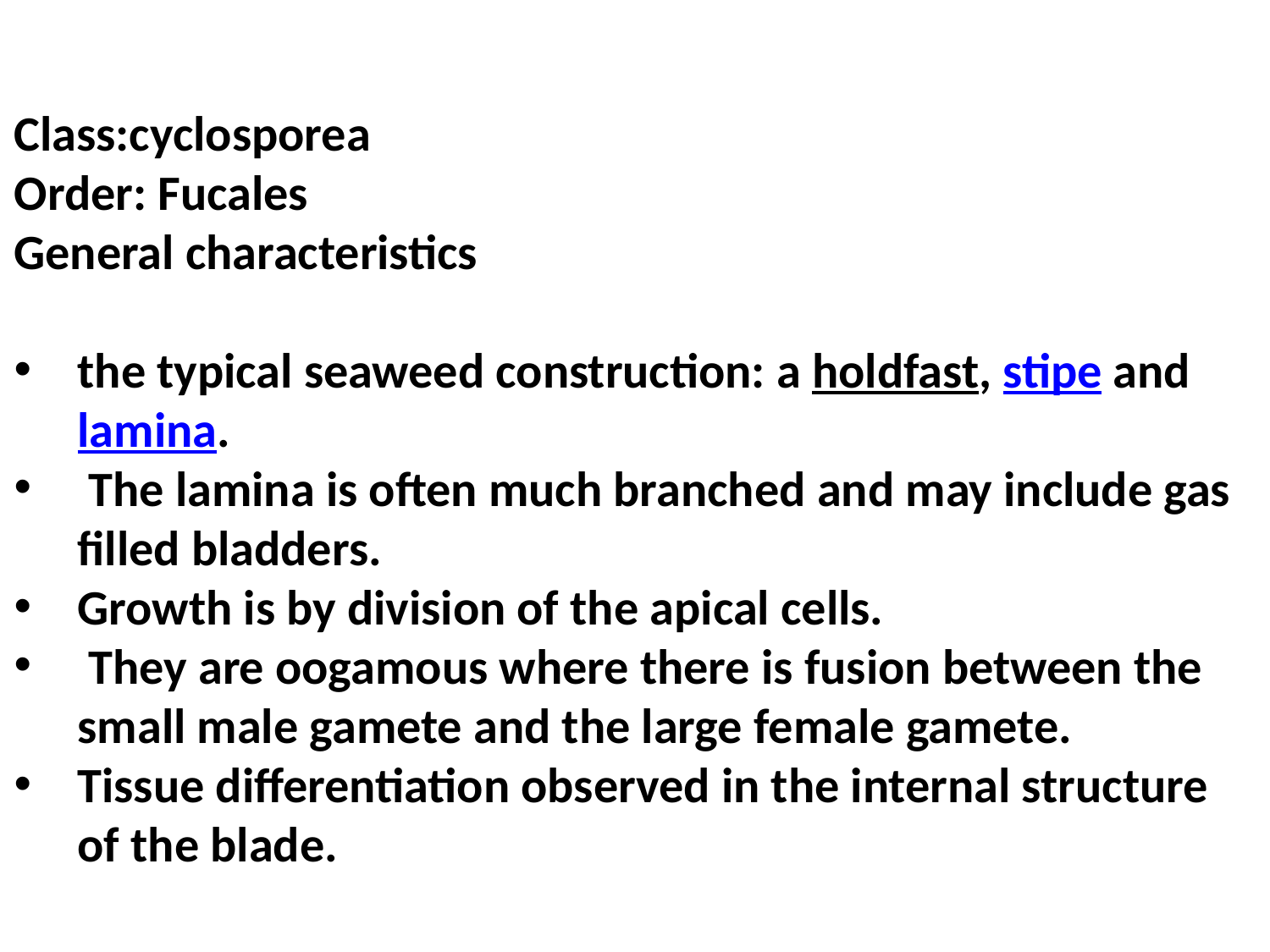

Class:cyclosporea
Order: Fucales
General characteristics

the typical seaweed construction: a holdfast, stipe and lamina.
 The lamina is often much branched and may include gas filled bladders.
Growth is by division of the apical cells.
 They are oogamous where there is fusion between the small male gamete and the large female gamete.
Tissue differentiation observed in the internal structure of the blade.